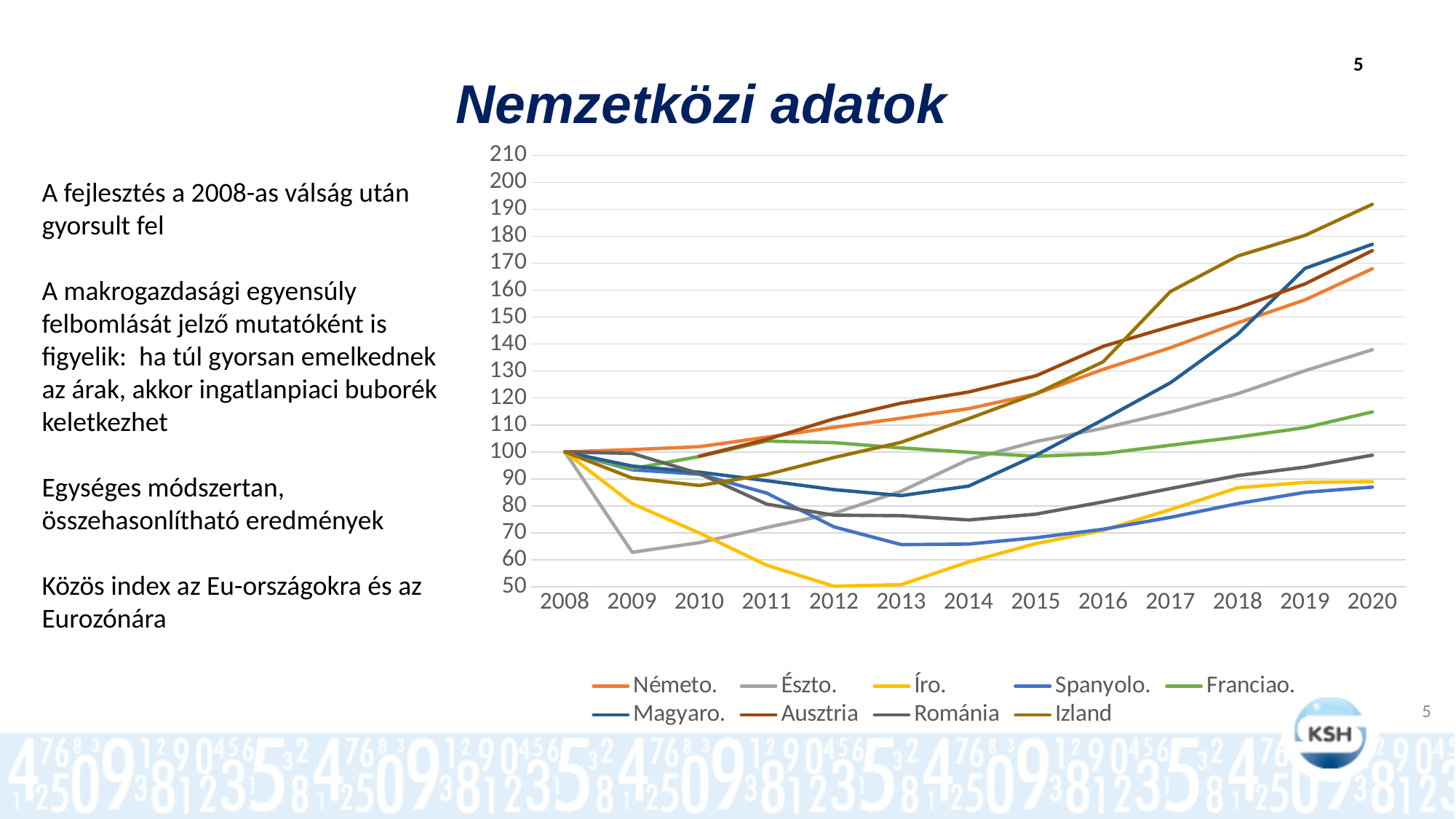

5
Nemzetközi adatok

### Chart

| Category | Németo. | Észto. | Íro. | Spanyolo. | Franciao. | Magyaro. | Ausztria | Románia | Izland |
|---|---|---|---|---|---|---|---|---|---|
| 2008 | 100.0 | 100.0 | 100.0 | 100.0 | 100.0 | 100.00000000000001 | 100.0 | 100.0 | 100.0 |
| 2009 | 100.8505467800729 | 62.799875376466915 | 80.84614876905815 | 93.39288149461339 | 93.80104299911443 | 94.75607347422478 | None | 99.44615384615385 | 90.29905178701678 |
| 2010 | 101.94410692588093 | 66.36203136358915 | 69.93597782324599 | 91.74280649120416 | 98.30758634261537 | 92.49456843768517 | 98.46153846153845 | 91.95384615384616 | 87.55166545100899 |
| 2011 | 105.46780072904009 | 71.99086094090767 | 57.98957164543595 | 84.73339697258966 | 104.01456262914493 | 89.32451115939168 | 104.6153846153846 | 80.63846153846153 | 91.61196207148068 |
| 2012 | 109.11300121506683 | 77.23543462457161 | 50.18810639561746 | 72.20782762852858 | 103.44386500049198 | 86.01619593126604 | 112.26923076923076 | 76.54615384615384 | 97.94553853634815 |
| 2013 | 112.51518833535845 | 85.46058780766434 | 50.81512771434229 | 65.62116459839083 | 101.47594214306798 | 83.81394430179736 | 118.07692307692307 | 76.35384615384615 | 103.58619012885971 |
| 2014 | 116.03888213851762 | 97.18558521134074 | 59.2172133852551 | 65.8257193508796 | 99.86224539998032 | 87.32964645467115 | 122.21794871794872 | 74.78461538461538 | 112.31461220520302 |
| 2015 | 121.50668286755773 | 103.85294423096894 | 66.0022440762986 | 68.18491749624984 | 98.39614287119944 | 98.75567845151097 | 128.2051282051282 | 76.92307692307692 | 121.56576707999028 |
| 2016 | 130.61968408262456 | 108.78595908193996 | 70.92601148439047 | 71.33506068457658 | 99.38994391419857 | 111.96918822832313 | 139.14102564102564 | 81.5 | 133.44274252370533 |
| 2017 | 138.63912515188335 | 114.76788866964378 | 78.63507359250215 | 75.75344333833357 | 102.48942241464134 | 125.65672526170255 | 146.48717948717947 | 86.43076923076923 | 159.49428640894723 |
| 2018 | 147.87363304981776 | 121.58064181119533 | 86.68074714540296 | 80.85367516705305 | 105.52002361507428 | 143.68951214694846 | 153.3846153846154 | 91.24615384615385 | 172.63554583029418 |
| 2019 | 156.37910085054676 | 130.0965832381348 | 88.71361626295294 | 85.03341060957317 | 109.00324707271476 | 168.0525380209362 | 162.3076923076923 | 94.37692307692308 | 180.2820325796256 |
| 2020 | 167.92223572296476 | 137.90632464430365 | 88.97102501485053 | 86.93576980771854 | 114.83813834497687 | 177.0 | 174.64102564102564 | 98.8 | 191.81862387551664 |
A fejlesztés a 2008-as válság után gyorsult fel

A makrogazdasági egyensúly felbomlását jelző mutatóként is figyelik:  ha túl gyorsan emelkednek az árak, akkor ingatlanpiaci buborék keletkezhet

Egységes módszertan, összehasonlítható eredmények

Közös index az Eu-országokra és az Eurozónára

5